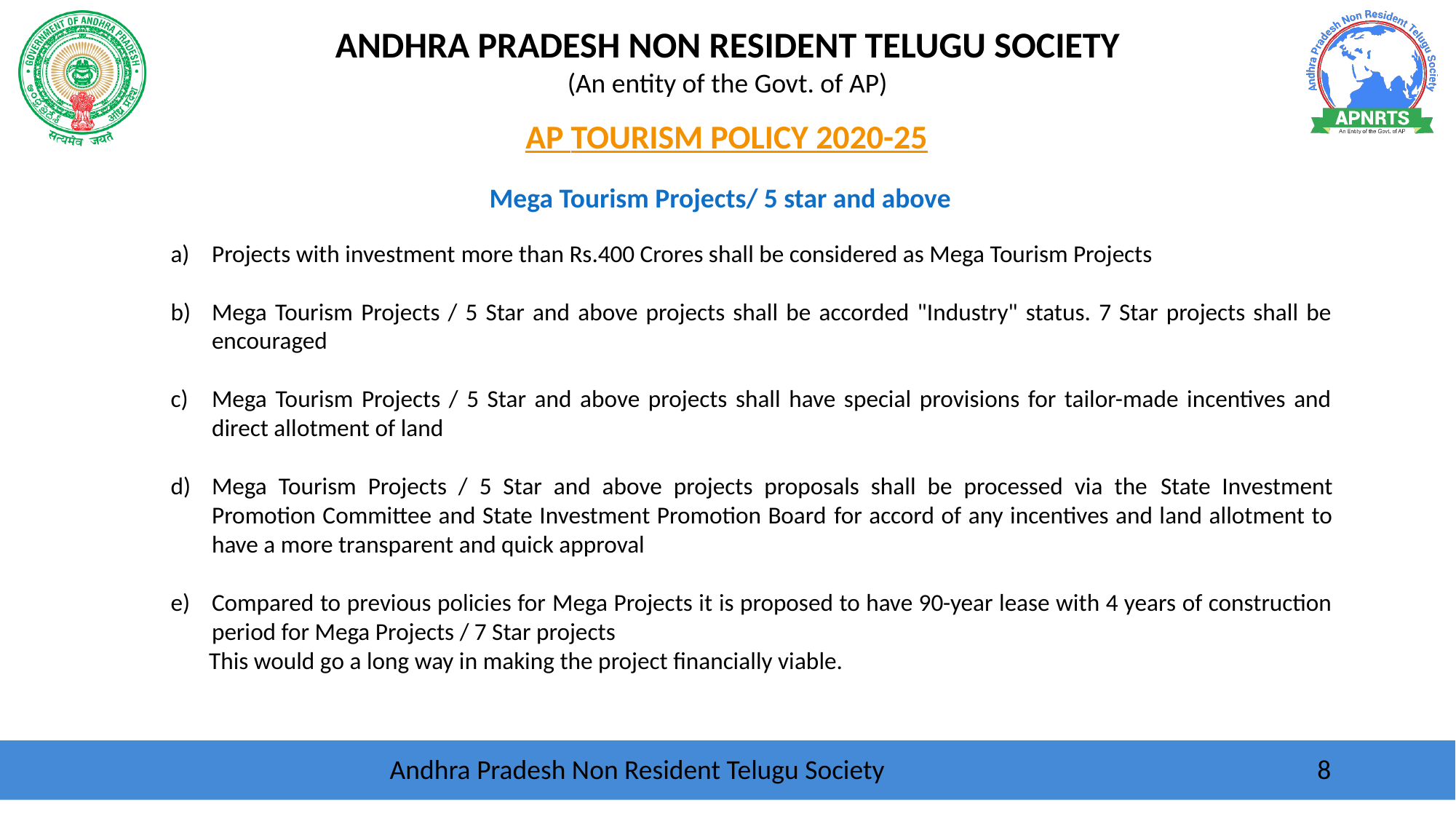

AP TOURISM POLICY 2020-25
 Mega Tourism Projects/ 5 star and above
Projects with investment more than Rs.400 Crores shall be considered as Mega Tourism Projects

Mega Tourism Projects / 5 Star and above projects shall be accorded "Industry" status. 7 Star projects shall be encouraged

Mega Tourism Projects / 5 Star and above projects shall have special provisions for tailor-made incentives and direct allotment of land

Mega Tourism Projects / 5 Star and above projects proposals shall be processed via the State Investment Promotion Committee and State Investment Promotion Board for accord of any incentives and land allotment to have a more transparent and quick approval

Compared to previous policies for Mega Projects it is proposed to have 90-year lease with 4 years of construction period for Mega Projects / 7 Star projects
       This would go a long way in making the project financially viable.